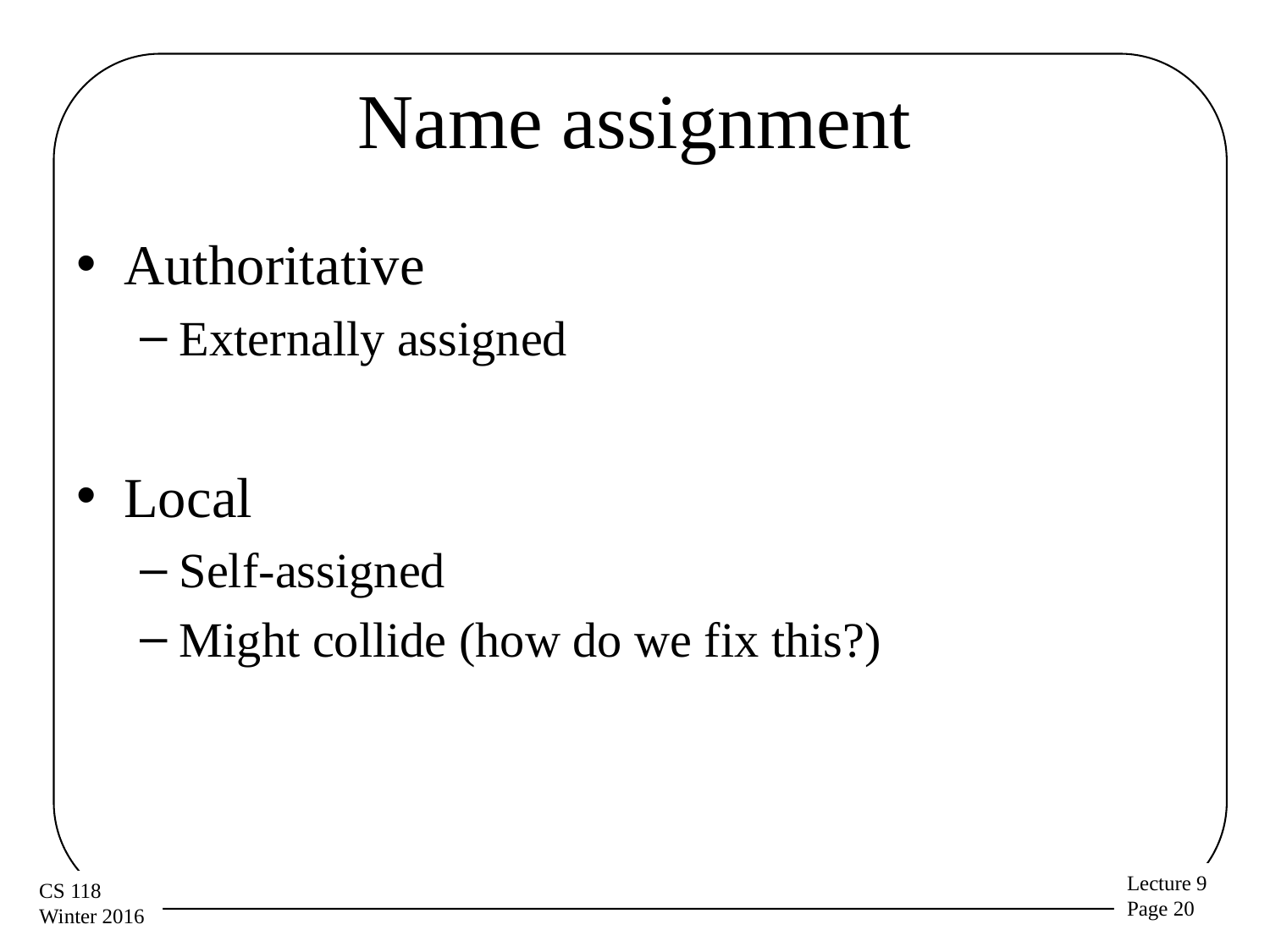

# Name assignment
Authoritative
Externally assigned

Local
Self-assigned
Might collide (how do we fix this?)